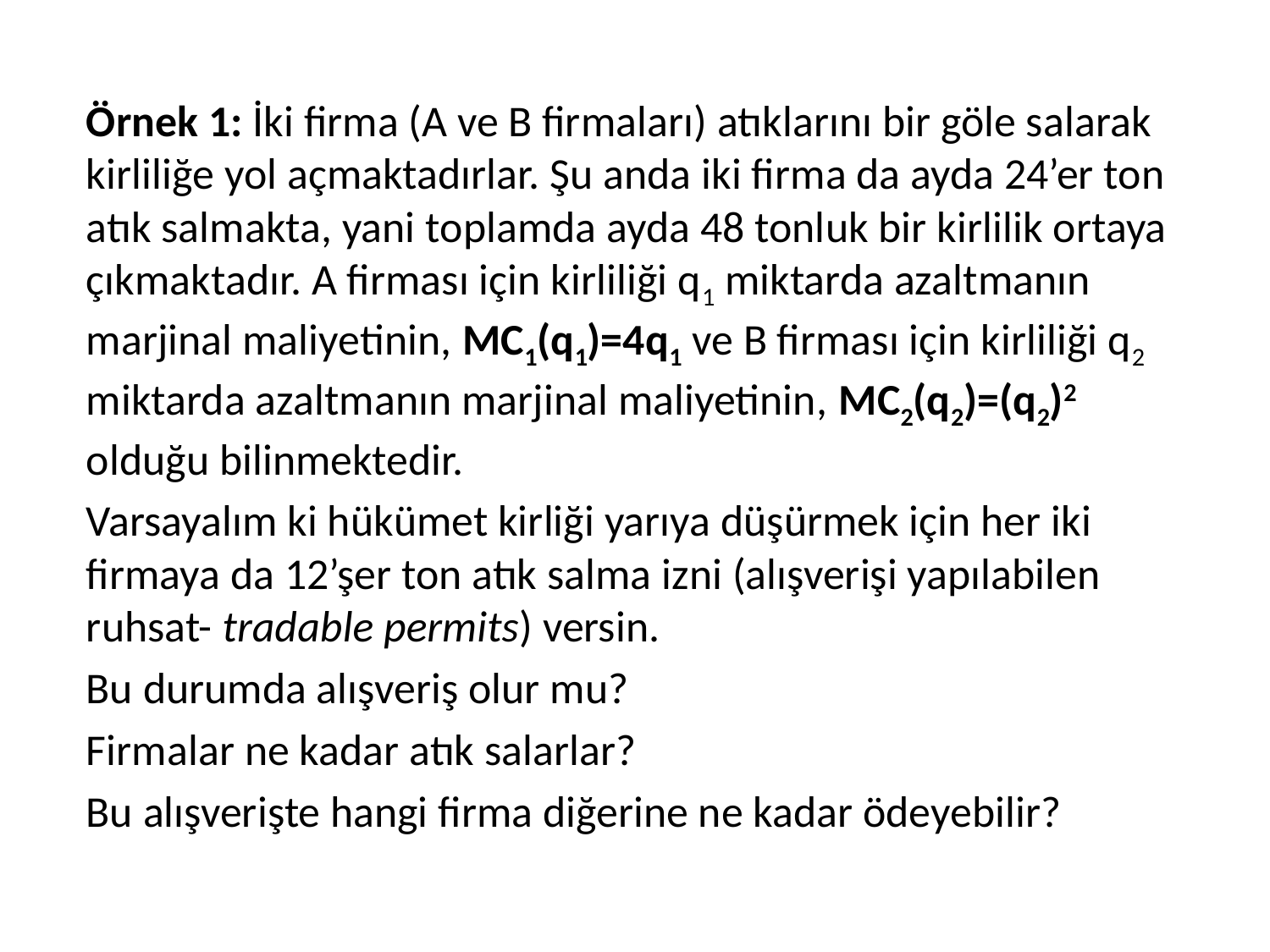

Örnek 1: İki firma (A ve B firmaları) atıklarını bir göle salarak kirliliğe yol açmaktadırlar. Şu anda iki firma da ayda 24’er ton atık salmakta, yani toplamda ayda 48 tonluk bir kirlilik ortaya çıkmaktadır. A firması için kirliliği q1 miktarda azaltmanın marjinal maliyetinin, MC1(q1)=4q1 ve B firması için kirliliği q2 miktarda azaltmanın marjinal maliyetinin, MC2(q2)=(q2)2  olduğu bilinmektedir.
Varsayalım ki hükümet kirliği yarıya düşürmek için her iki firmaya da 12’şer ton atık salma izni (alışverişi yapılabilen ruhsat- tradable permits) versin.
Bu durumda alışveriş olur mu?
Firmalar ne kadar atık salarlar?
Bu alışverişte hangi firma diğerine ne kadar ödeyebilir?